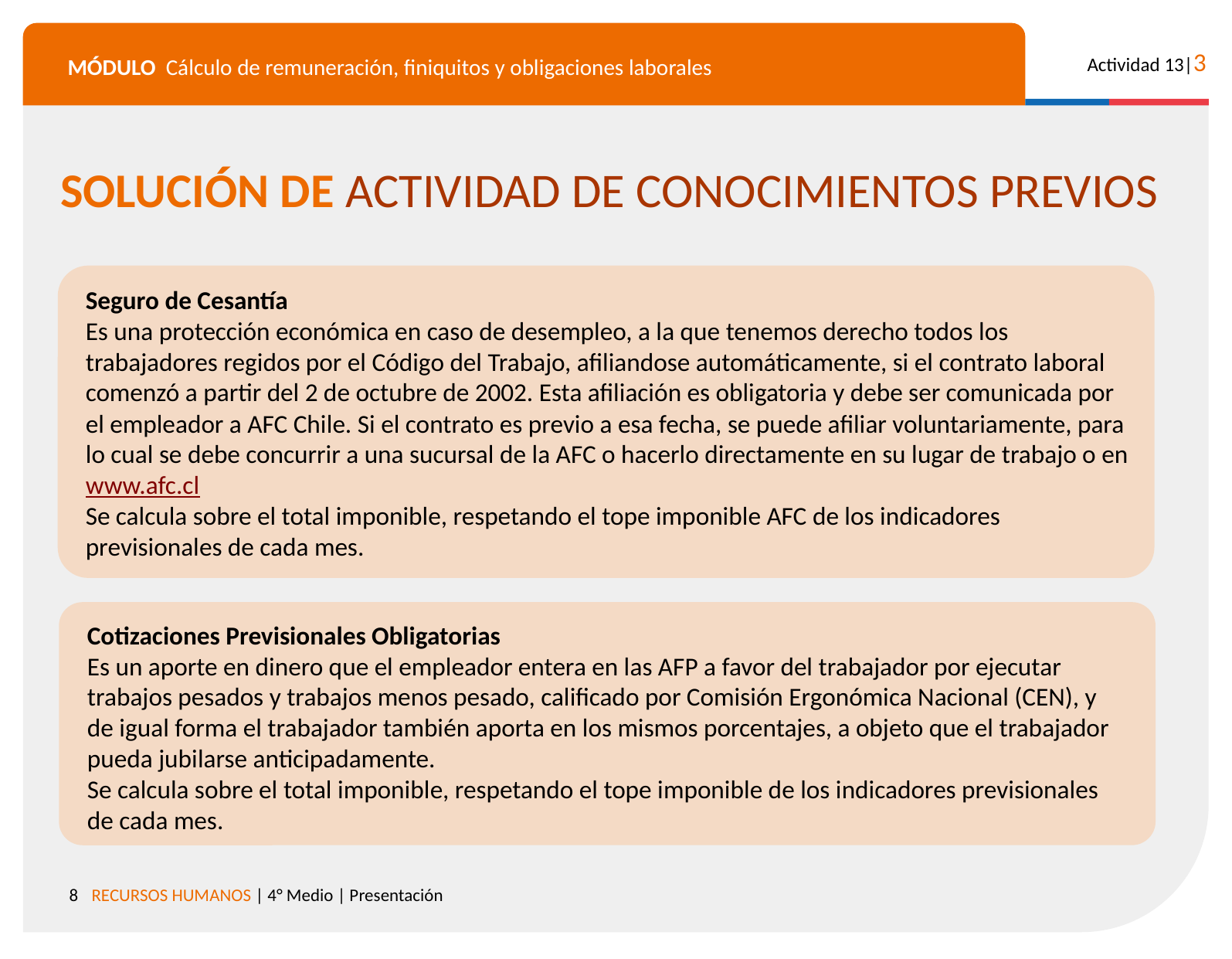

SOLUCIÓN DE ACTIVIDAD DE CONOCIMIENTOS PREVIOS

Seguro de Cesantía
Es una protección económica en caso de desempleo, a la que tenemos derecho todos los trabajadores regidos por el Código del Trabajo, afiliandose automáticamente, si el contrato laboral comenzó a partir del 2 de octubre de 2002. Esta afiliación es obligatoria y debe ser comunicada por el empleador a AFC Chile. Si el contrato es previo a esa fecha, se puede afiliar voluntariamente, para lo cual se debe concurrir a una sucursal de la AFC o hacerlo directamente en su lugar de trabajo o en www.afc.cl
Se calcula sobre el total imponible, respetando el tope imponible AFC de los indicadores previsionales de cada mes.

Cotizaciones Previsionales Obligatorias
Es un aporte en dinero que el empleador entera en las AFP a favor del trabajador por ejecutar trabajos pesados y trabajos menos pesado, calificado por Comisión Ergonómica Nacional (CEN), y de igual forma el trabajador también aporta en los mismos porcentajes, a objeto que el trabajador pueda jubilarse anticipadamente.
Se calcula sobre el total imponible, respetando el tope imponible de los indicadores previsionales de cada mes.